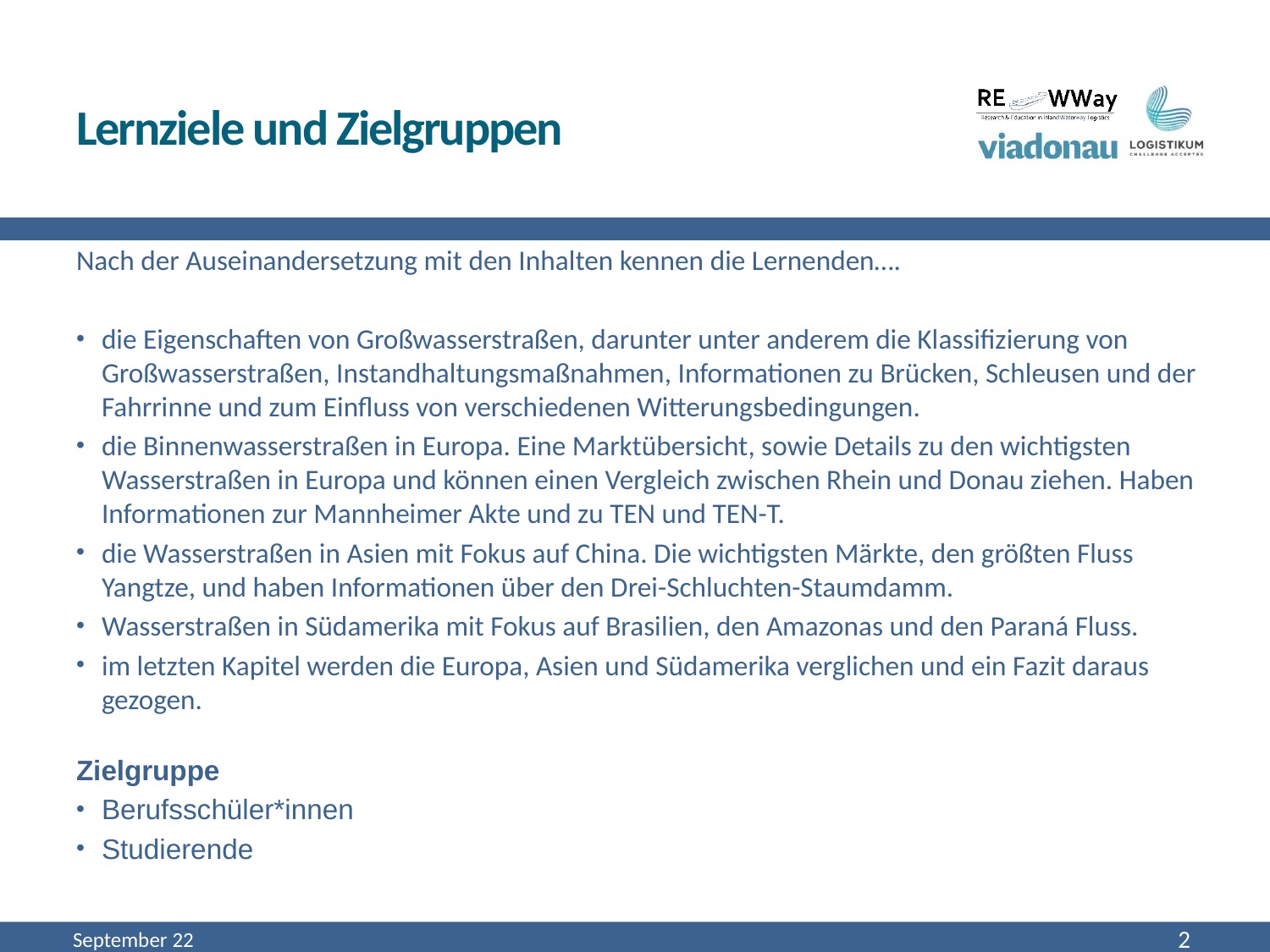

# Lernziele und Zielgruppen
Nach der Auseinandersetzung mit den Inhalten kennen die Lernenden….

die Eigenschaften von Großwasserstraßen, darunter unter anderem die Klassifizierung von Großwasserstraßen, Instandhaltungsmaßnahmen, Informationen zu Brücken, Schleusen und der Fahrrinne und zum Einfluss von verschiedenen Witterungsbedingungen.
die Binnenwasserstraßen in Europa. Eine Marktübersicht, sowie Details zu den wichtigsten Wasserstraßen in Europa und können einen Vergleich zwischen Rhein und Donau ziehen. Haben Informationen zur Mannheimer Akte und zu TEN und TEN-T.
die Wasserstraßen in Asien mit Fokus auf China. Die wichtigsten Märkte, den größten Fluss Yangtze, und haben Informationen über den Drei-Schluchten-Staumdamm.
Wasserstraßen in Südamerika mit Fokus auf Brasilien, den Amazonas und den Paraná Fluss.
im letzten Kapitel werden die Europa, Asien und Südamerika verglichen und ein Fazit daraus gezogen.

Zielgruppe
Berufsschüler*innen
Studierende

September 22
2